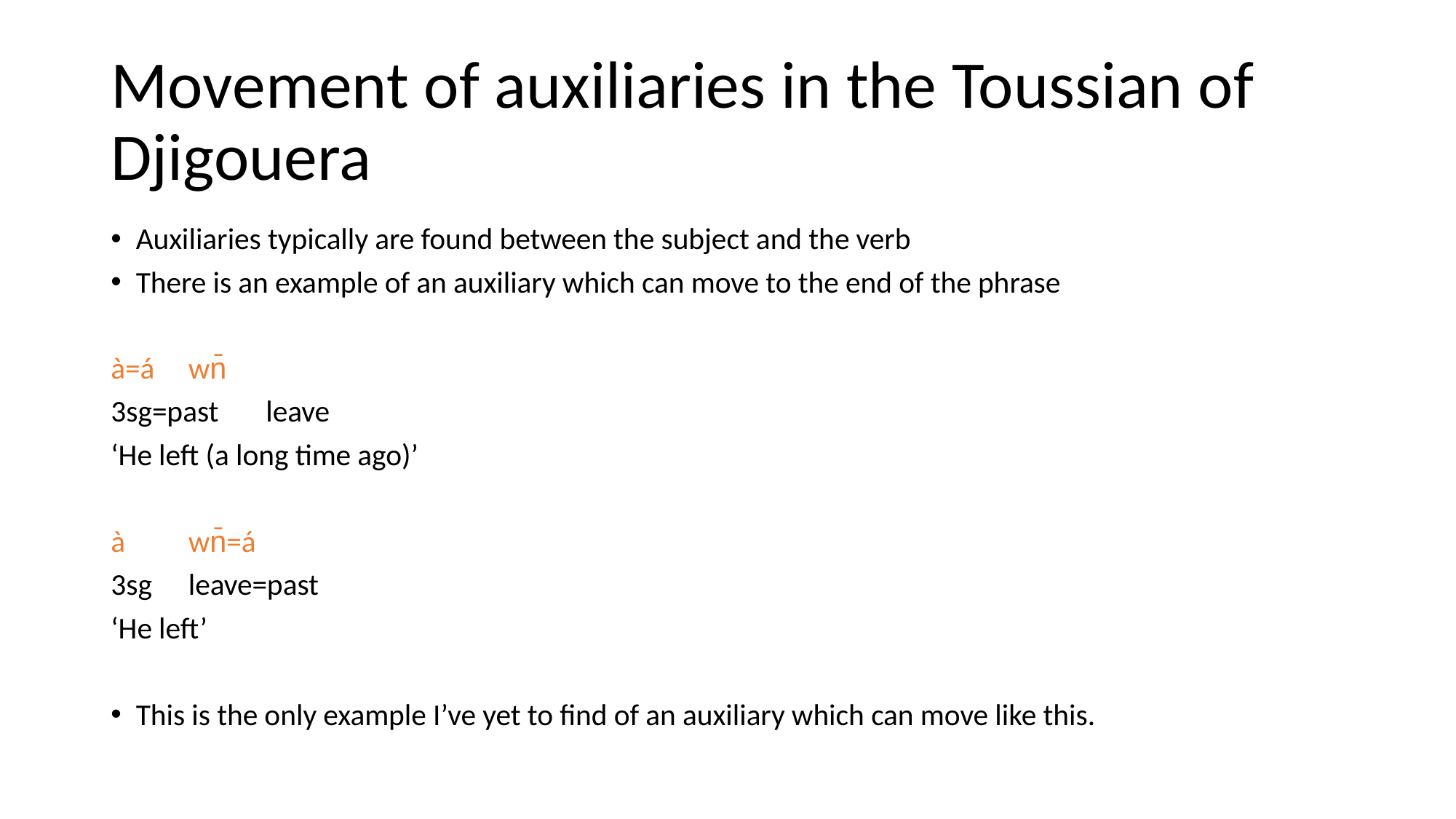

# Movement of auxiliaries in the Toussian of Djigouera
Auxiliaries typically are found between the subject and the verb
There is an example of an auxiliary which can move to the end of the phrase

à=á 	wn̄
3sg=past	leave
‘He left (a long time ago)’

à	wn̄=á
3sg	leave=past
‘He left’

This is the only example I’ve yet to find of an auxiliary which can move like this.